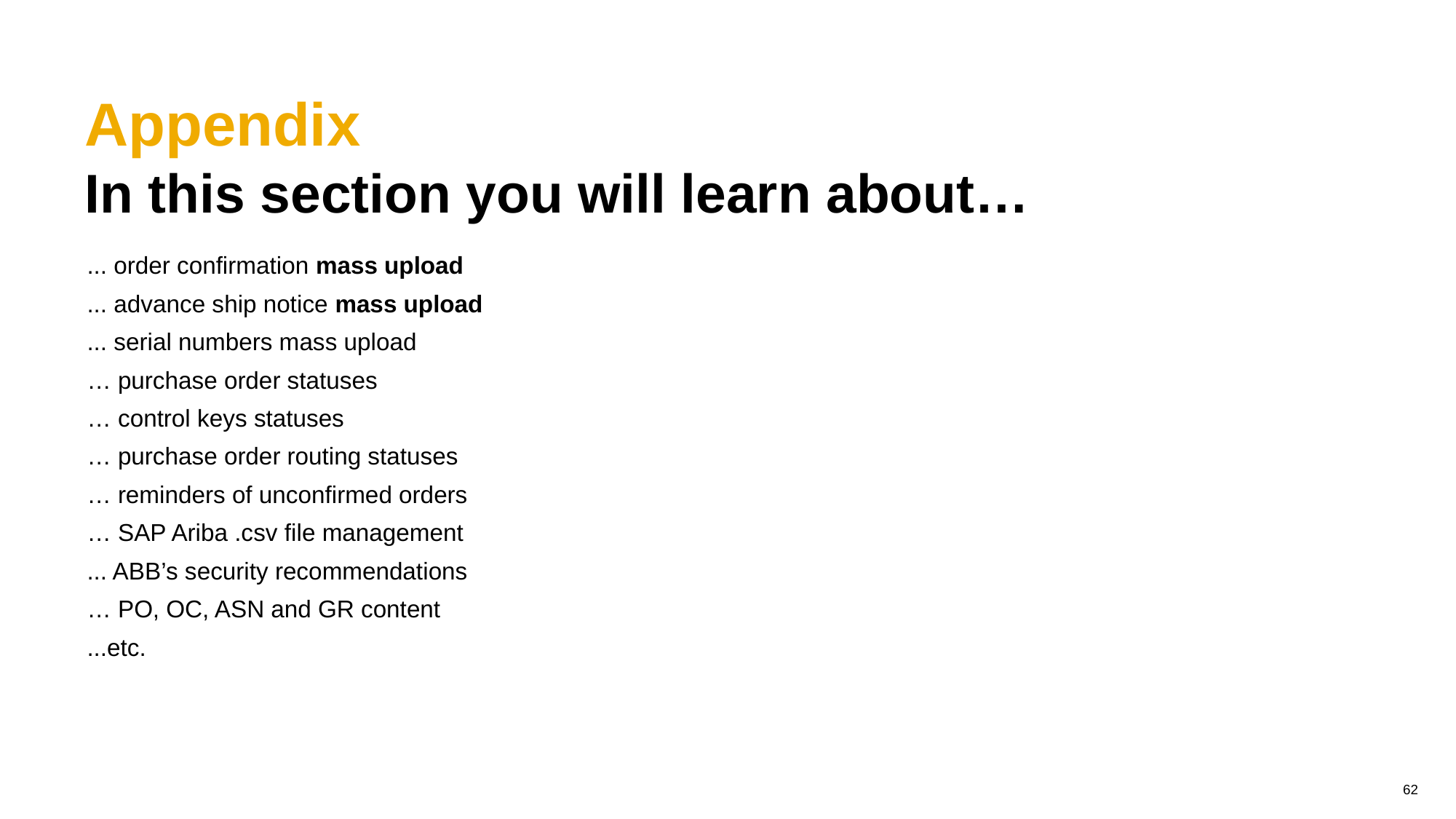

Appendix
In this section you will learn about…
... order confirmation mass upload
... advance ship notice mass upload
... serial numbers mass upload
… purchase order statuses
… control keys statuses
… purchase order routing statuses
… reminders of unconfirmed orders
… SAP Ariba .csv file management
... ABB’s security recommendations
… PO, OC, ASN and GR content
...etc.